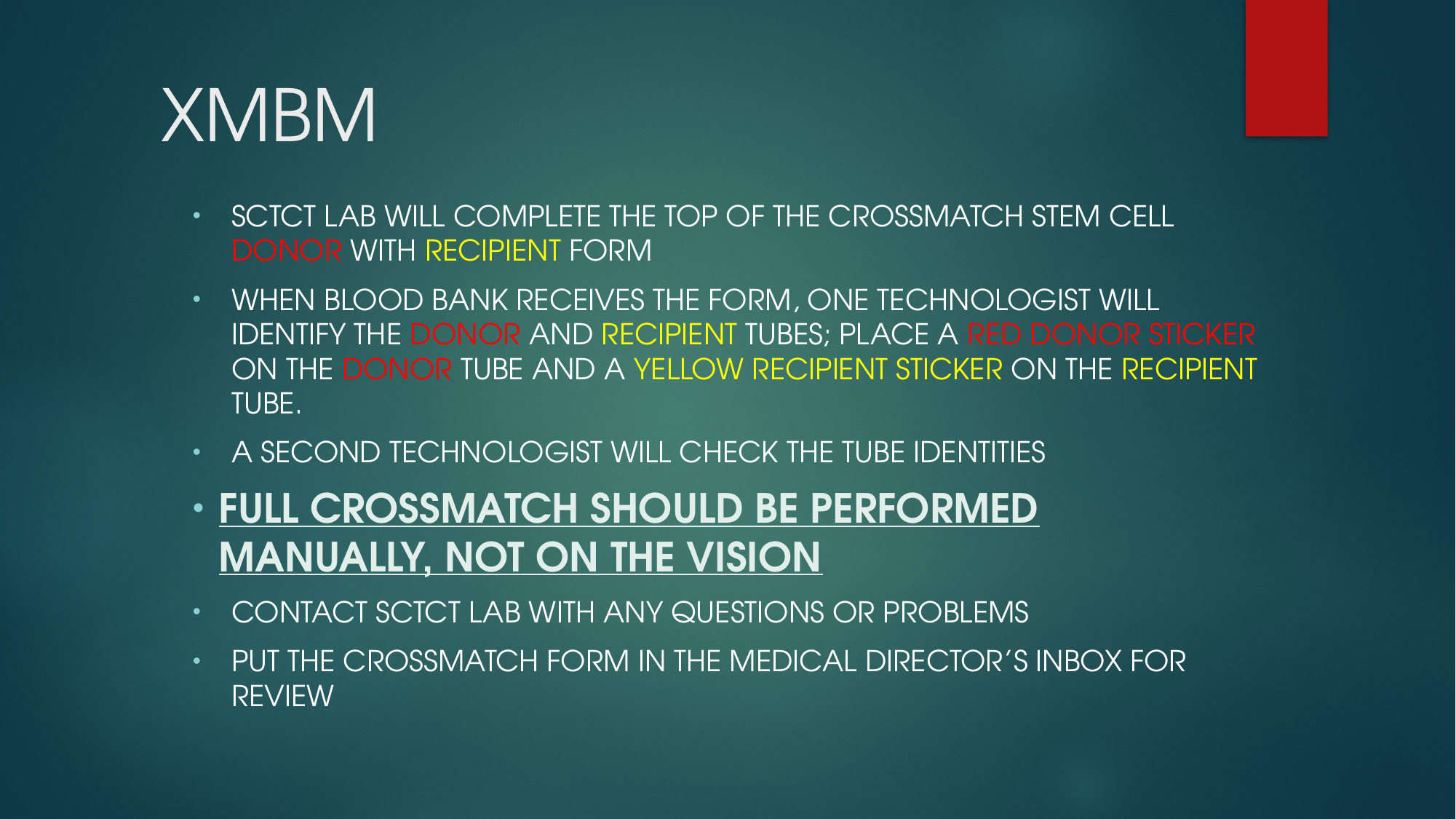

# XMBM
SCTCT Lab will complete the top of the Crossmatch Stem Cell Donor with Recipient Form
When Blood Bank receives the form, one technologist will identify the donor and recipient tubes; place a red Donor sticker on the donor tube and a yellow Recipient sticker on the recipient tube.
A second technologist will check the tube identities
Full crossmatch should be performed manually, not on the Vision
Contact SCTCT Lab with any questions or problems
Put the Crossmatch Form in the Medical Director’s inbox for review